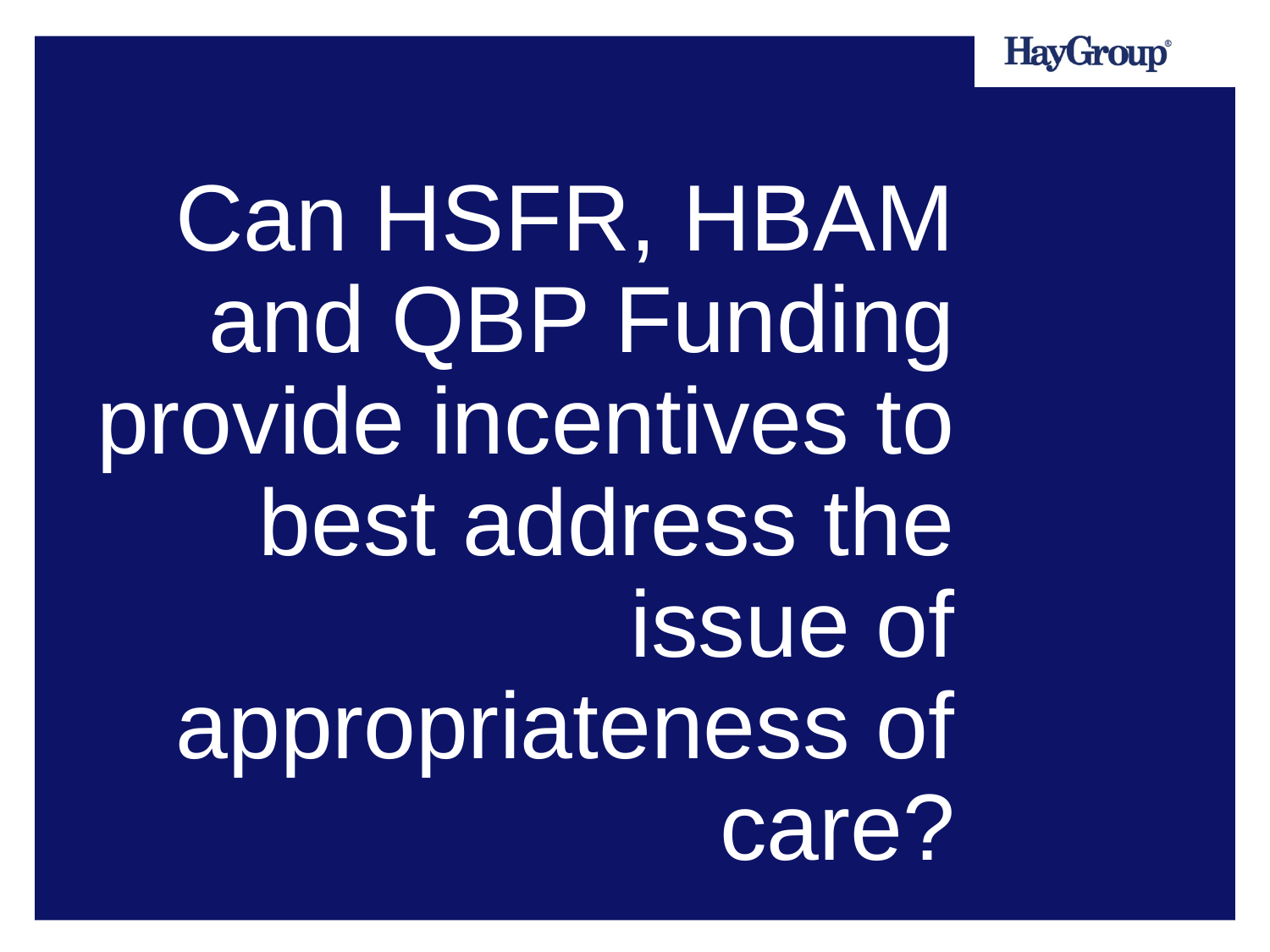

# Can HSFR, HBAM and QBP Funding provide incentives to best address the issue of appropriateness of care?